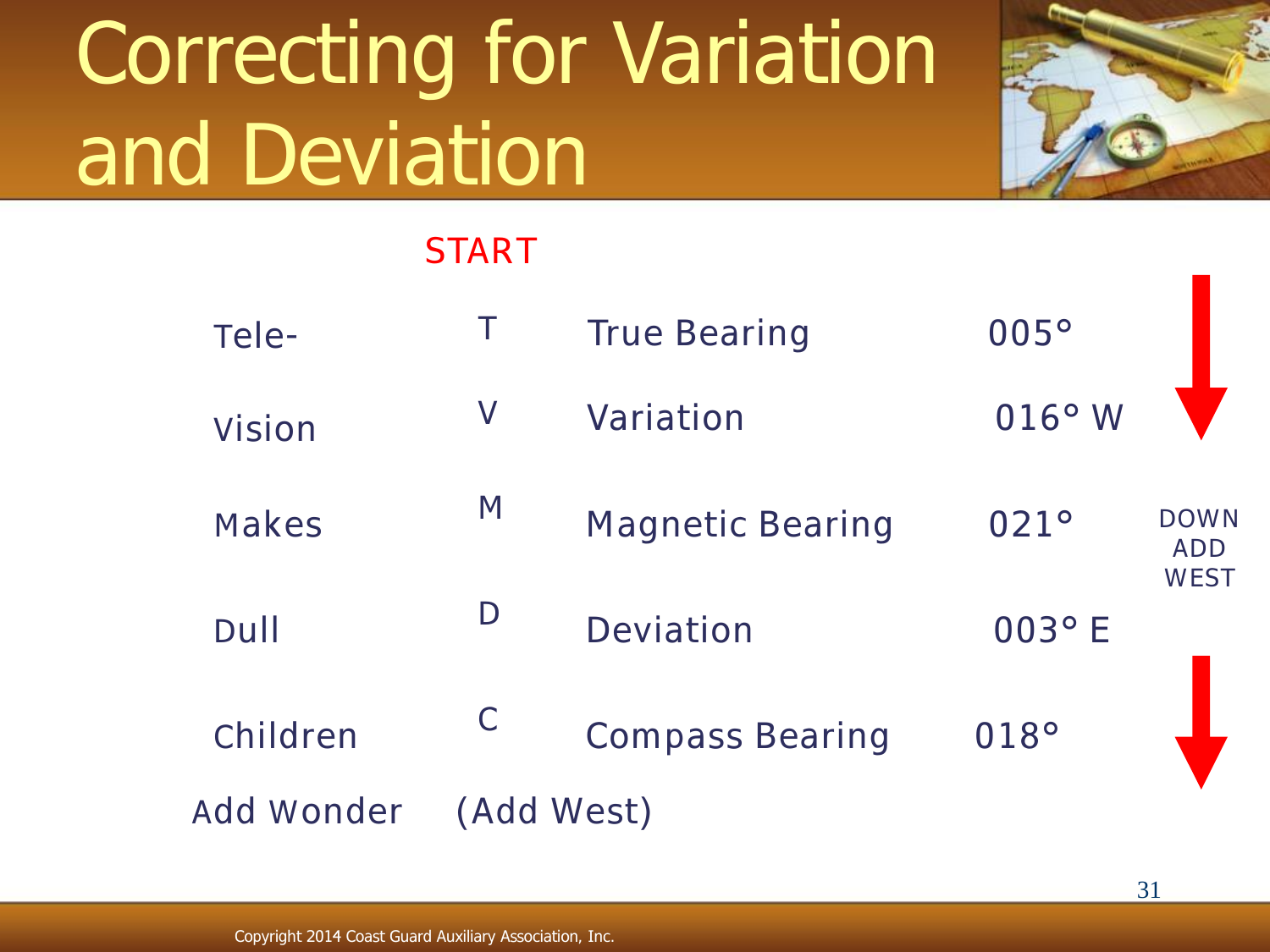

# Correcting for Variation and Deviation
START

DOWN
ADD
WEST

T
True Bearing                 005°
Tele-
V
Variation                        016° W
Vision
M
Magnetic Bearing         021°
Makes
D
Deviation                       003° E
Dull
C
Compass Bearing        018°
Children
Add Wonder     (Add West)
31